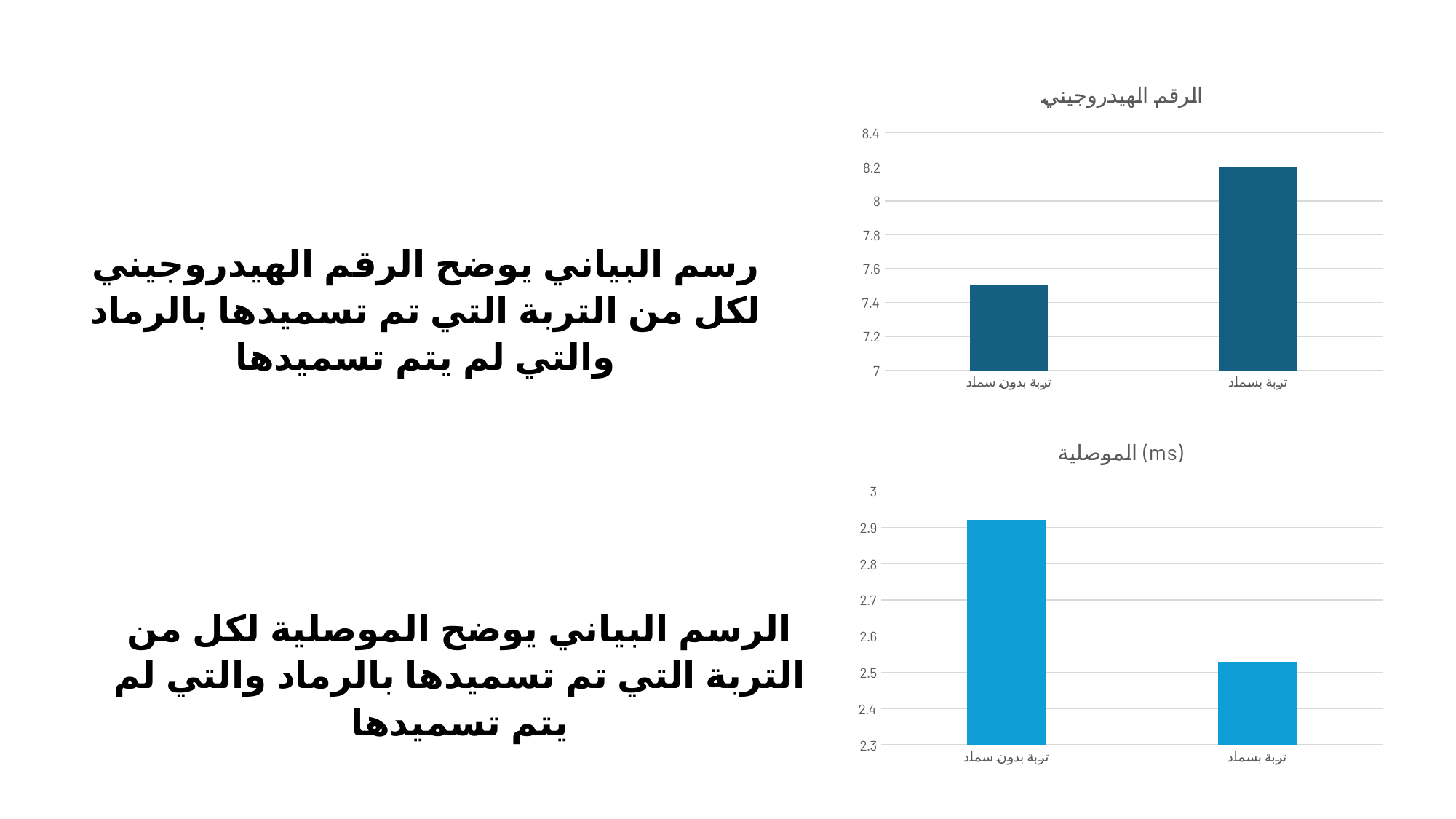

### Chart:

| Category | الرقم الهيدروجيني |
|---|---|
| تربة بدون سماد | 7.5 |
| تربة بسماد | 8.2 |
رسم البياني يوضح الرقم الهيدروجيني لكل من التربة التي تم تسميدها بالرماد والتي لم يتم تسميدها

### Chart: الموصلية (ms)

| Category | الموصلية (ms) |
|---|---|
| تربة بدون سماد | 2.92 |
| تربة بسماد | 2.53 |
الرسم البياني يوضح الموصلية لكل من التربة التي تم تسميدها بالرماد والتي لم يتم تسميدها